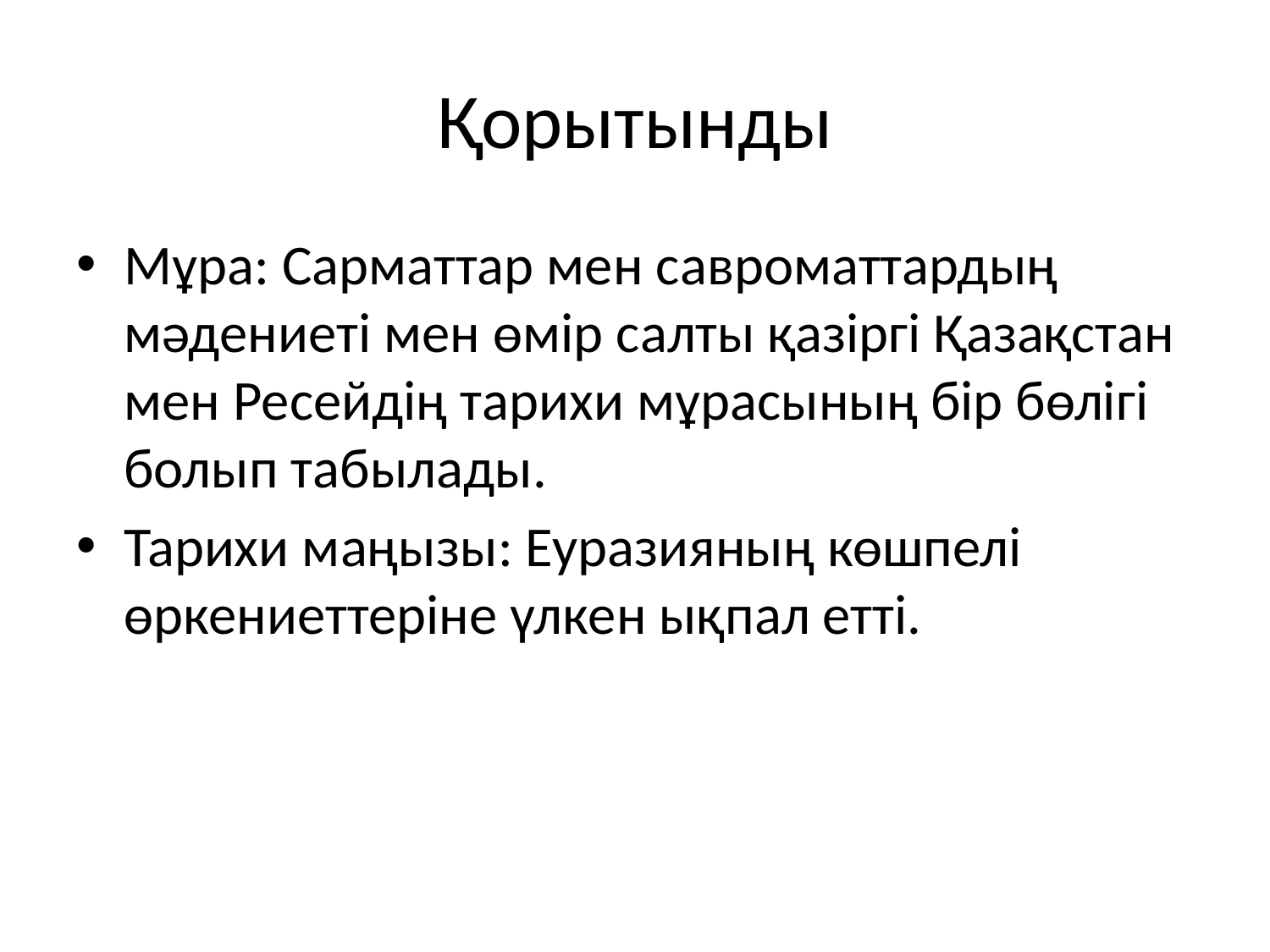

# Қорытынды
Мұра: Сарматтар мен савроматтардың мәдениеті мен өмір салты қазіргі Қазақстан мен Ресейдің тарихи мұрасының бір бөлігі болып табылады.
Тарихи маңызы: Еуразияның көшпелі өркениеттеріне үлкен ықпал етті.